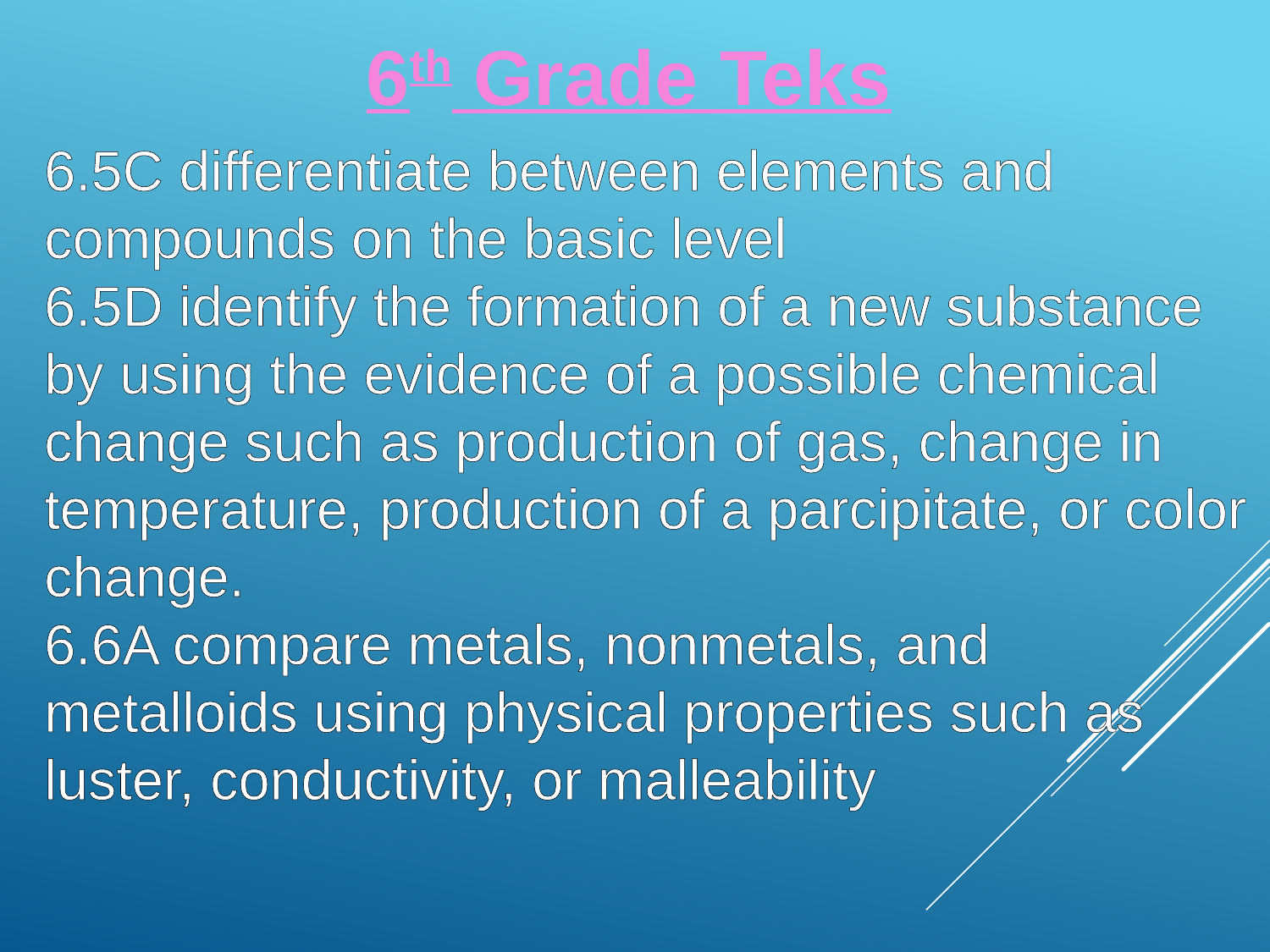

6th Grade Teks
6.5C differentiate between elements and compounds on the basic level
6.5D identify the formation of a new substance by using the evidence of a possible chemical change such as production of gas, change in temperature, production of a parcipitate, or color change.
6.6A compare metals, nonmetals, and metalloids using physical properties such as luster, conductivity, or malleability